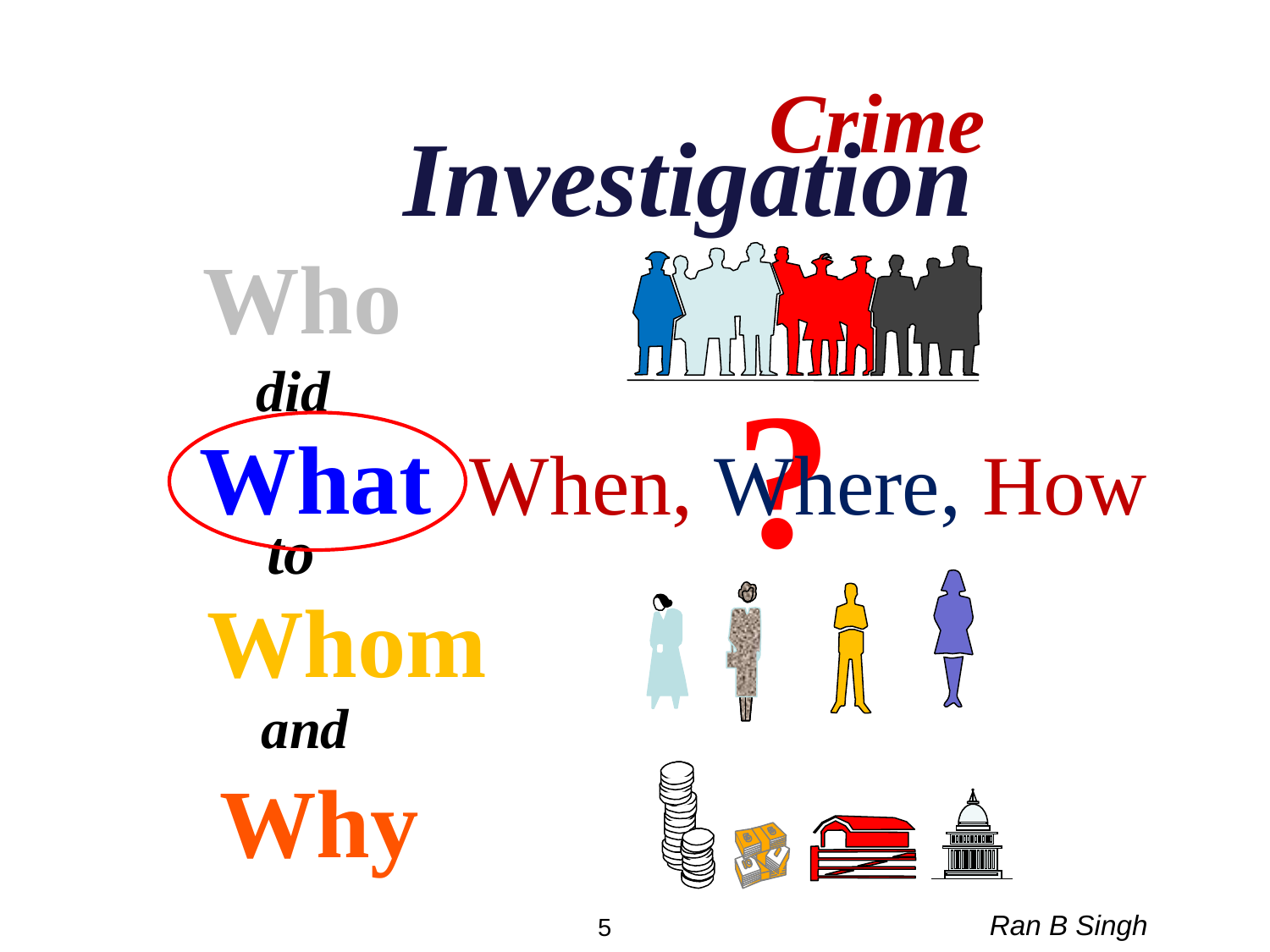

Crime
Investigation

Who
did
?
What

When, Where, How
to

Whom

and

Why

Ran B Singh

5